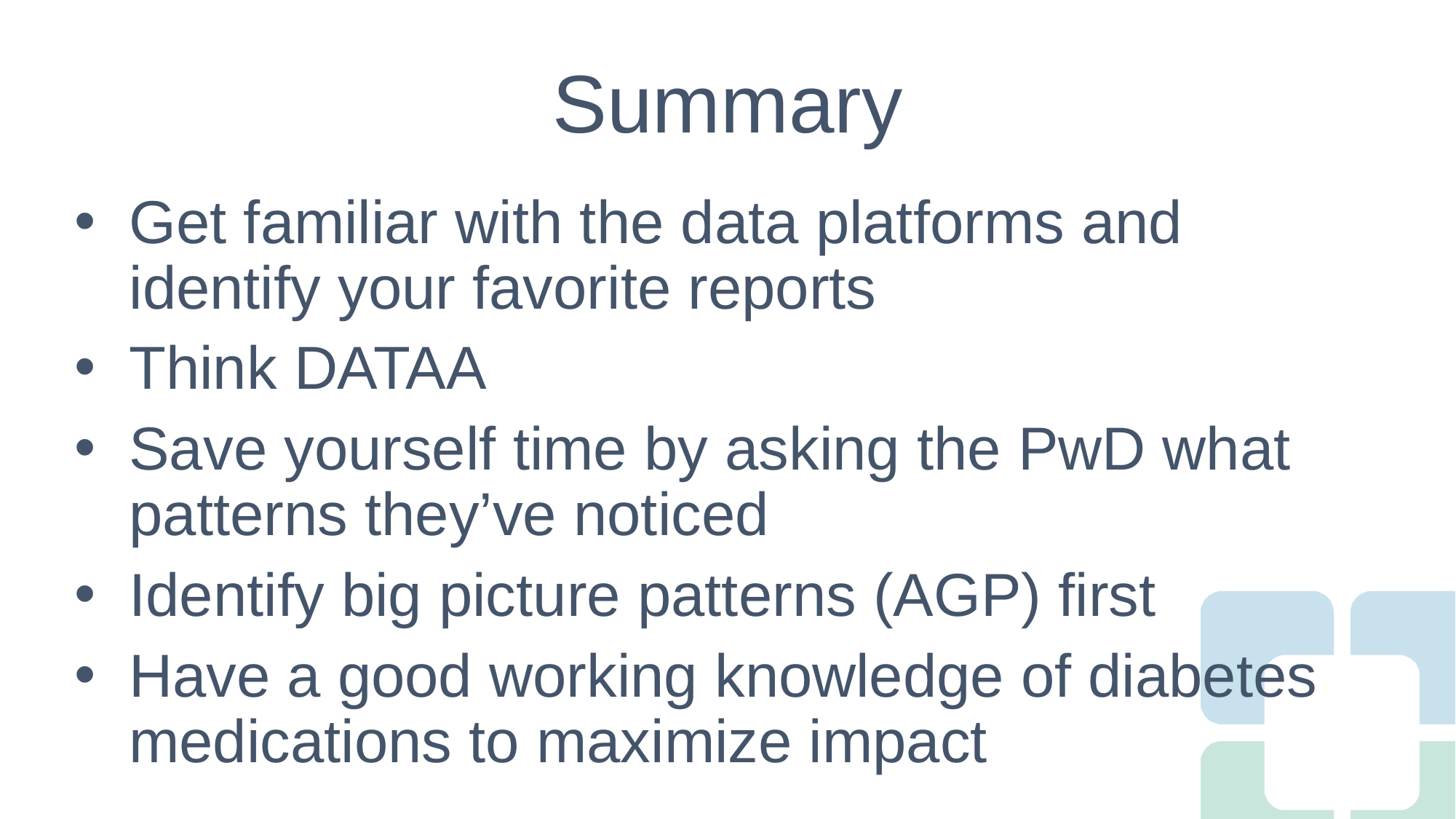

# Summary
Get familiar with the data platforms and identify your favorite reports
Think DATAA
Save yourself time by asking the PwD what patterns they’ve noticed
Identify big picture patterns (AGP) first
Have a good working knowledge of diabetes medications to maximize impact